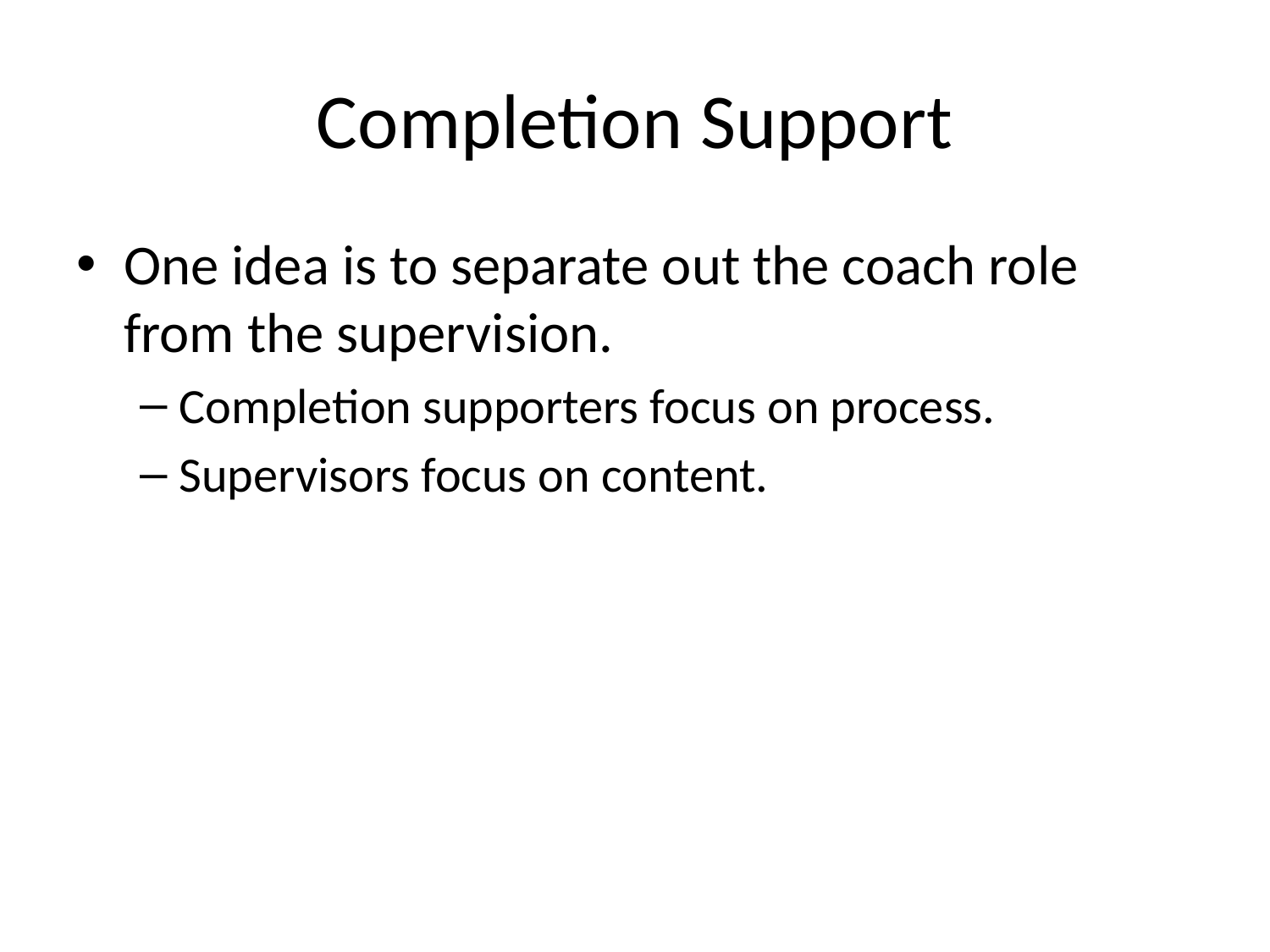

# Completion Support
One idea is to separate out the coach role from the supervision.
Completion supporters focus on process.
Supervisors focus on content.